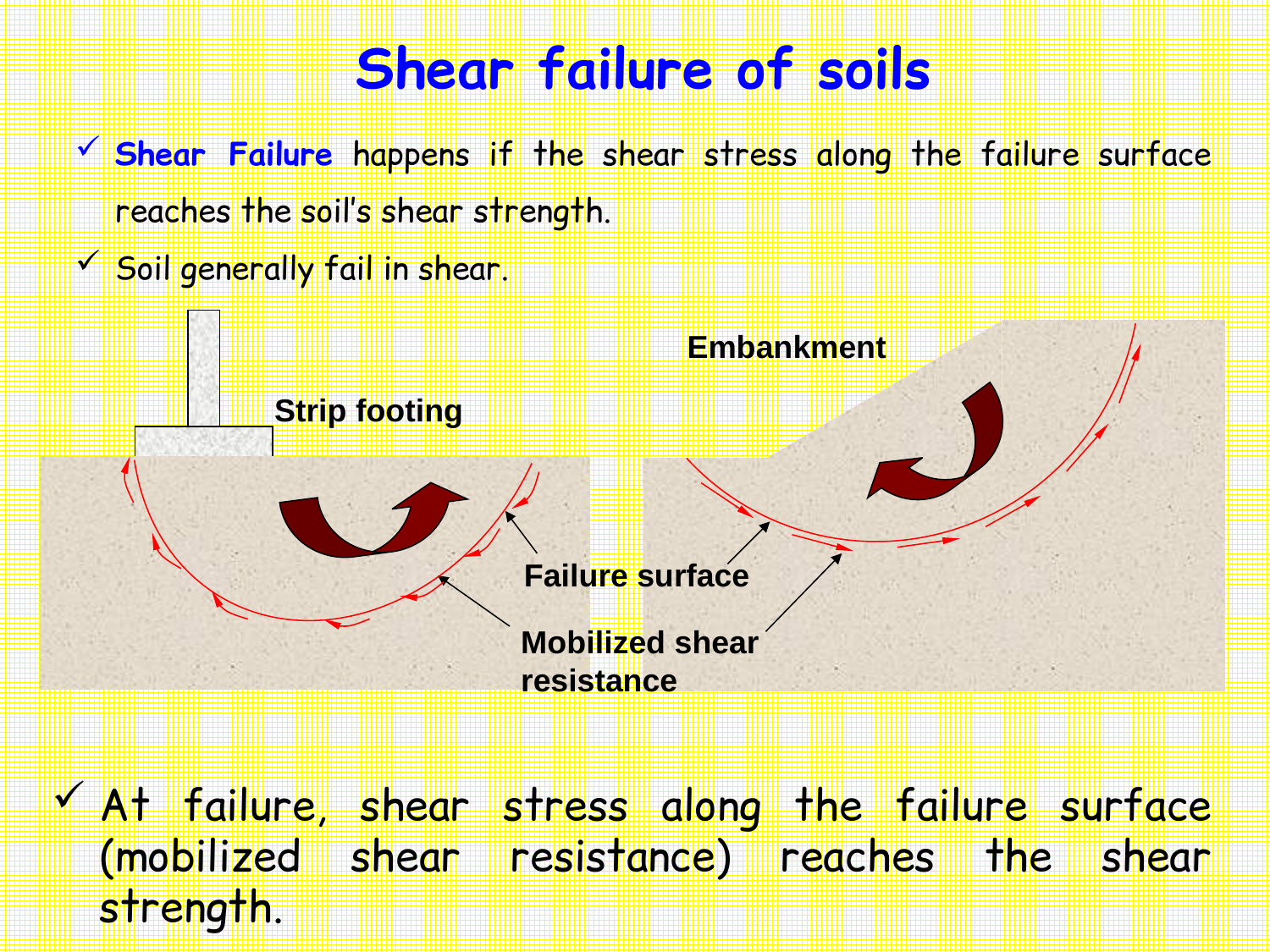

# Shear failure of soils
Shear Failure happens if the shear stress along the failure surface reaches the soil’s shear strength.
Soil generally fail in shear.

Strip footing

Embankment

Failure surface

Mobilized shear resistance
At failure, shear stress along the failure surface (mobilized shear resistance) reaches the shear strength.